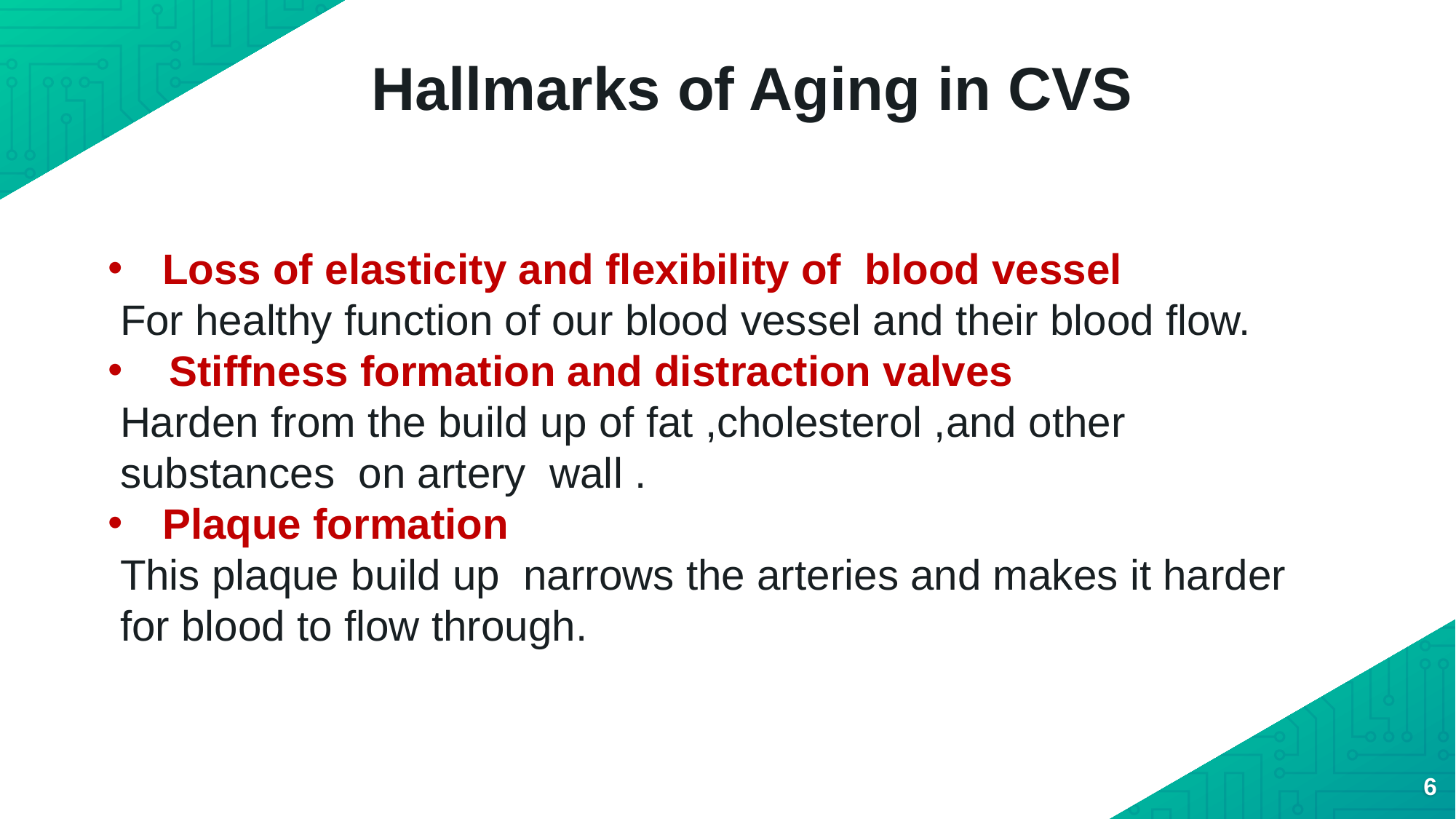

Hallmarks of Aging in CVS
Loss of elasticity and flexibility of  blood vessel
For healthy function of our blood vessel and their blood flow.
Stiffness formation and distraction valves
Harden from the build up of fat ,cholesterol ,and other substances  on artery  wall .
Plaque formation
This plaque build up  narrows the arteries and makes it harder for blood to flow through.
6